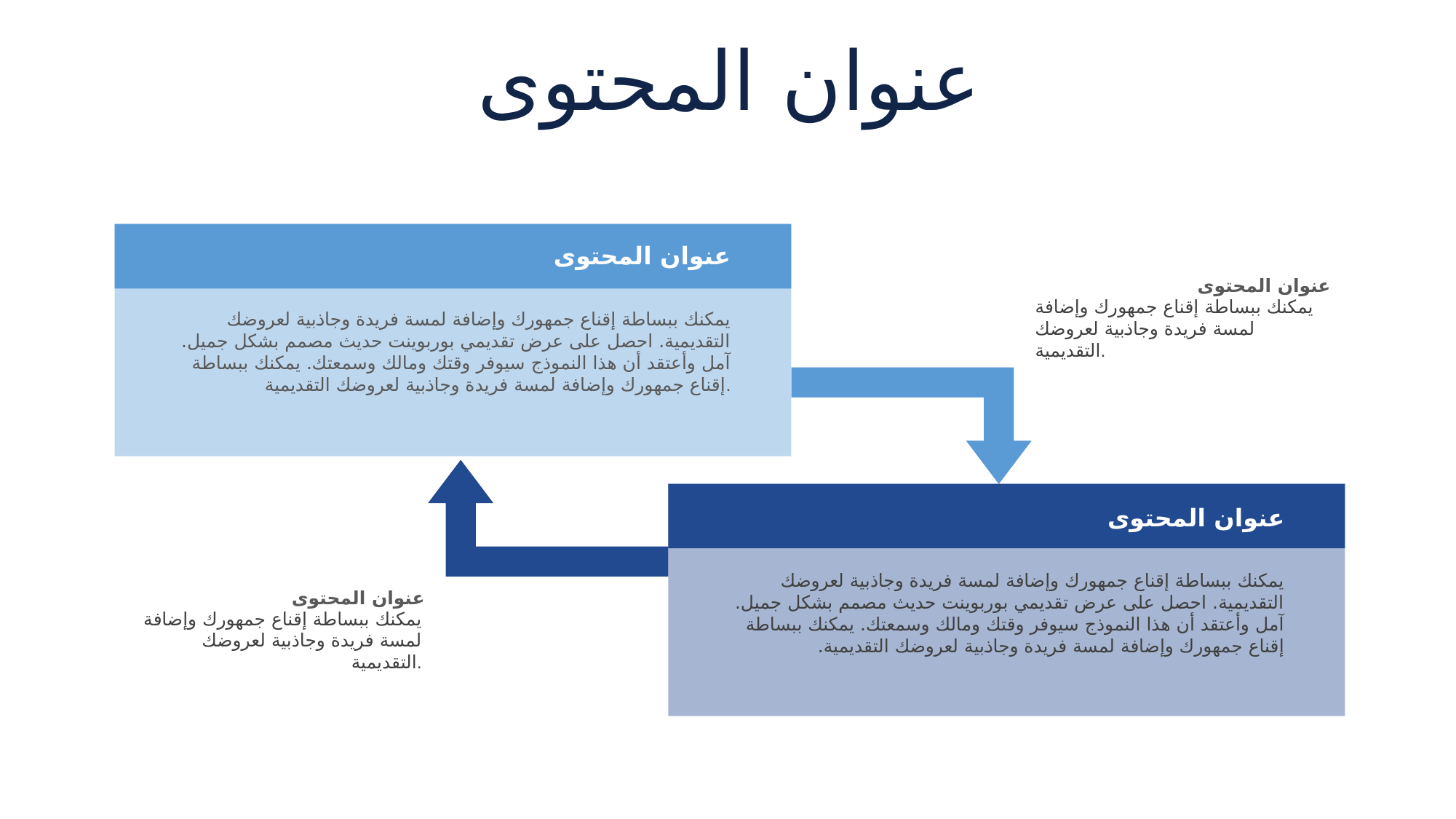

عنوان المحتوى

عنوان المحتوى
عنوان المحتوى
يمكنك ببساطة إقناع جمهورك وإضافة لمسة فريدة وجاذبية لعروضك التقديمية.
يمكنك ببساطة إقناع جمهورك وإضافة لمسة فريدة وجاذبية لعروضك التقديمية. احصل على عرض تقديمي بوربوينت حديث مصمم بشكل جميل. آمل وأعتقد أن هذا النموذج سيوفر وقتك ومالك وسمعتك. يمكنك ببساطة إقناع جمهورك وإضافة لمسة فريدة وجاذبية لعروضك التقديمية.

عنوان المحتوى
يمكنك ببساطة إقناع جمهورك وإضافة لمسة فريدة وجاذبية لعروضك التقديمية. احصل على عرض تقديمي بوربوينت حديث مصمم بشكل جميل. آمل وأعتقد أن هذا النموذج سيوفر وقتك ومالك وسمعتك. يمكنك ببساطة إقناع جمهورك وإضافة لمسة فريدة وجاذبية لعروضك التقديمية.
عنوان المحتوى
يمكنك ببساطة إقناع جمهورك وإضافة لمسة فريدة وجاذبية لعروضك التقديمية.